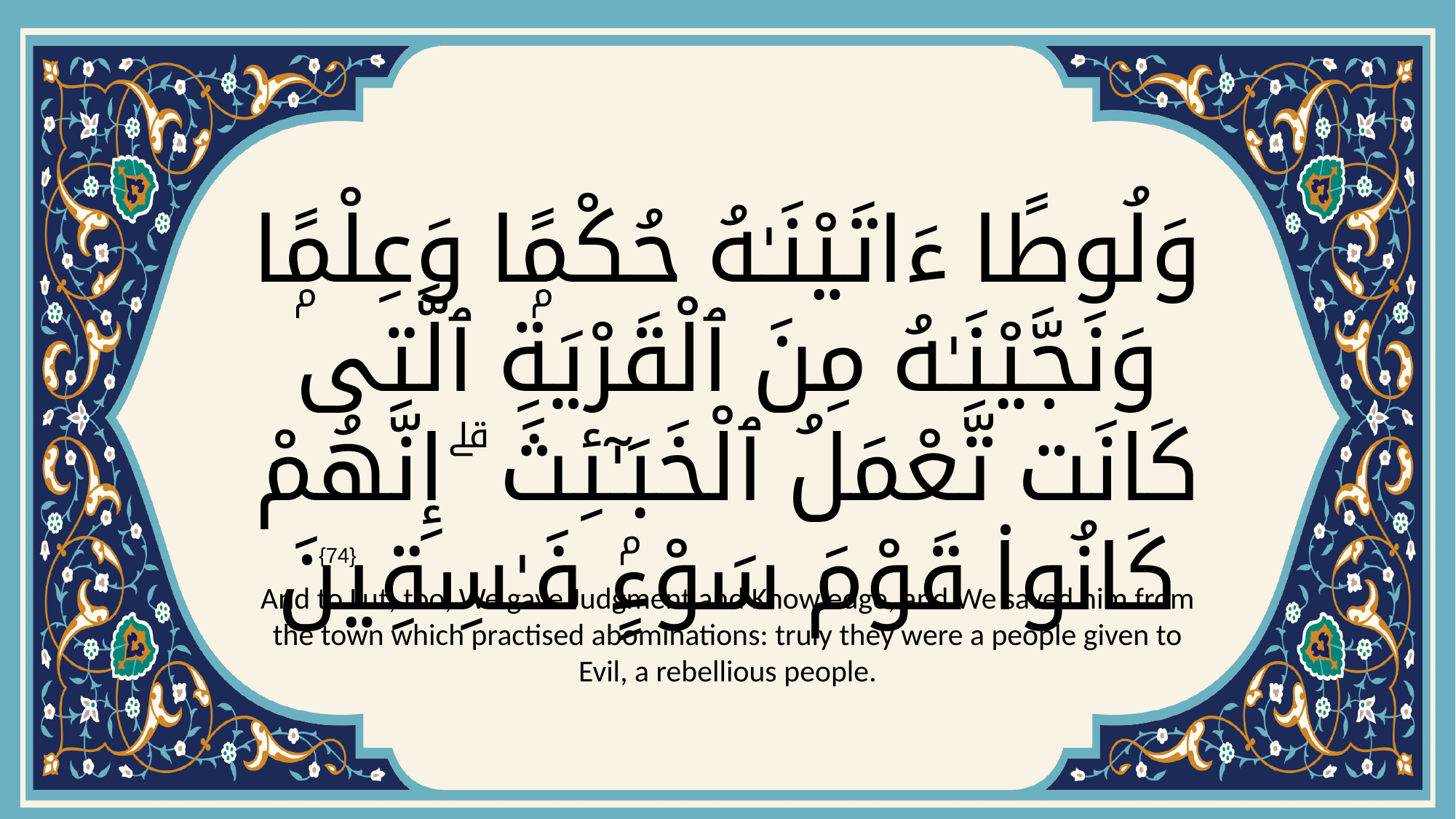

# وَلُوطًا ءَاتَيْنَـٰهُ حُكْمًۭا وَعِلْمًۭا وَنَجَّيْنَـٰهُ مِنَ ٱلْقَرْيَةِ ٱلَّتِى كَانَت تَّعْمَلُ ٱلْخَبَـٰٓئِثَ ۗ إِنَّهُمْ كَانُوا۟ قَوْمَ سَوْءٍۢ فَـٰسِقِينَ
{74}
And to Lut, too, We gave Judgment and Knowledge, and We saved him from the town which practised abominations: truly they were a people given to Evil, a rebellious people.